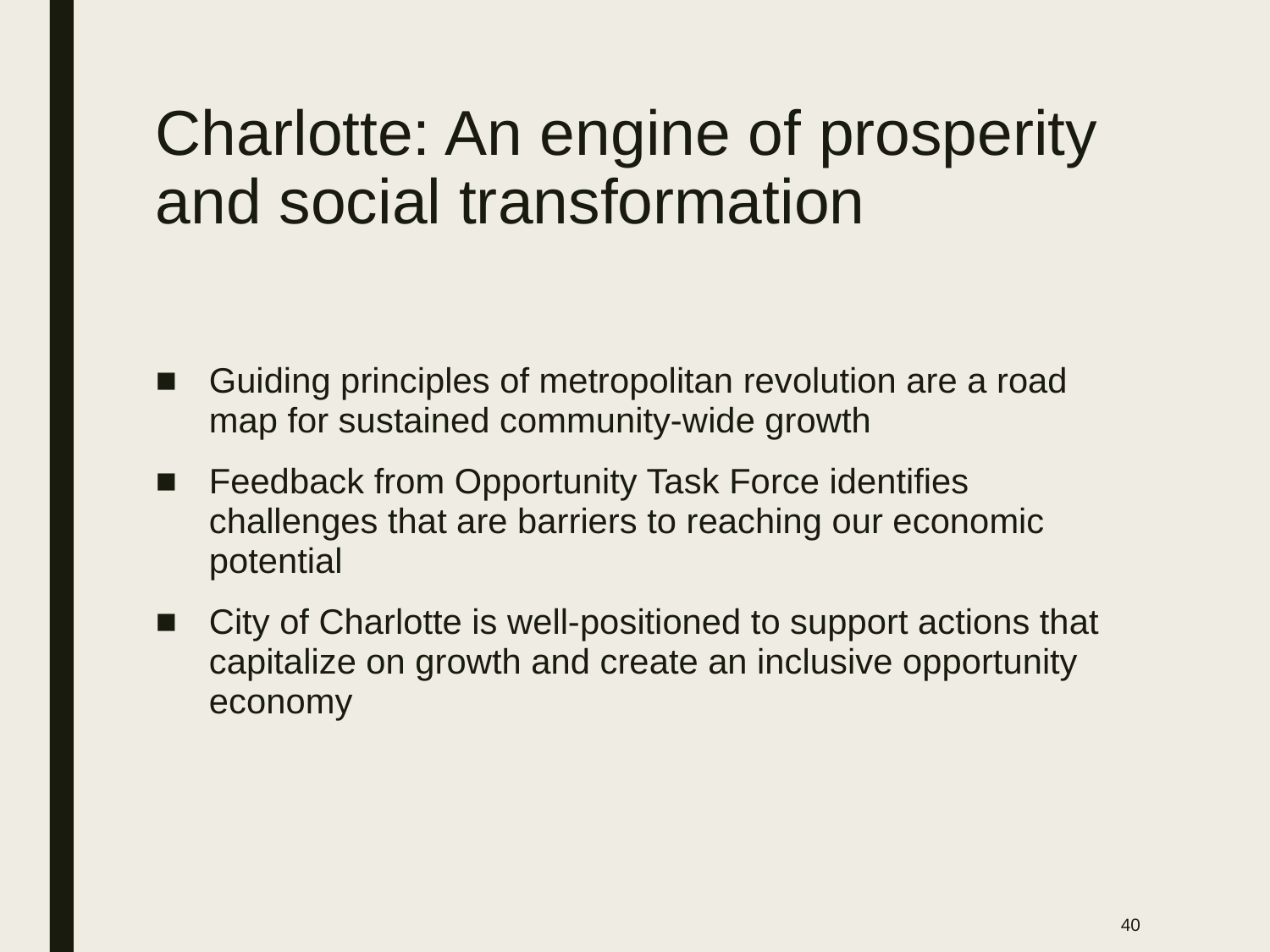

# Charlotte: An engine of prosperity and social transformation
Guiding principles of metropolitan revolution are a road map for sustained community-wide growth
Feedback from Opportunity Task Force identifies challenges that are barriers to reaching our economic potential
City of Charlotte is well-positioned to support actions that capitalize on growth and create an inclusive opportunity economy
40